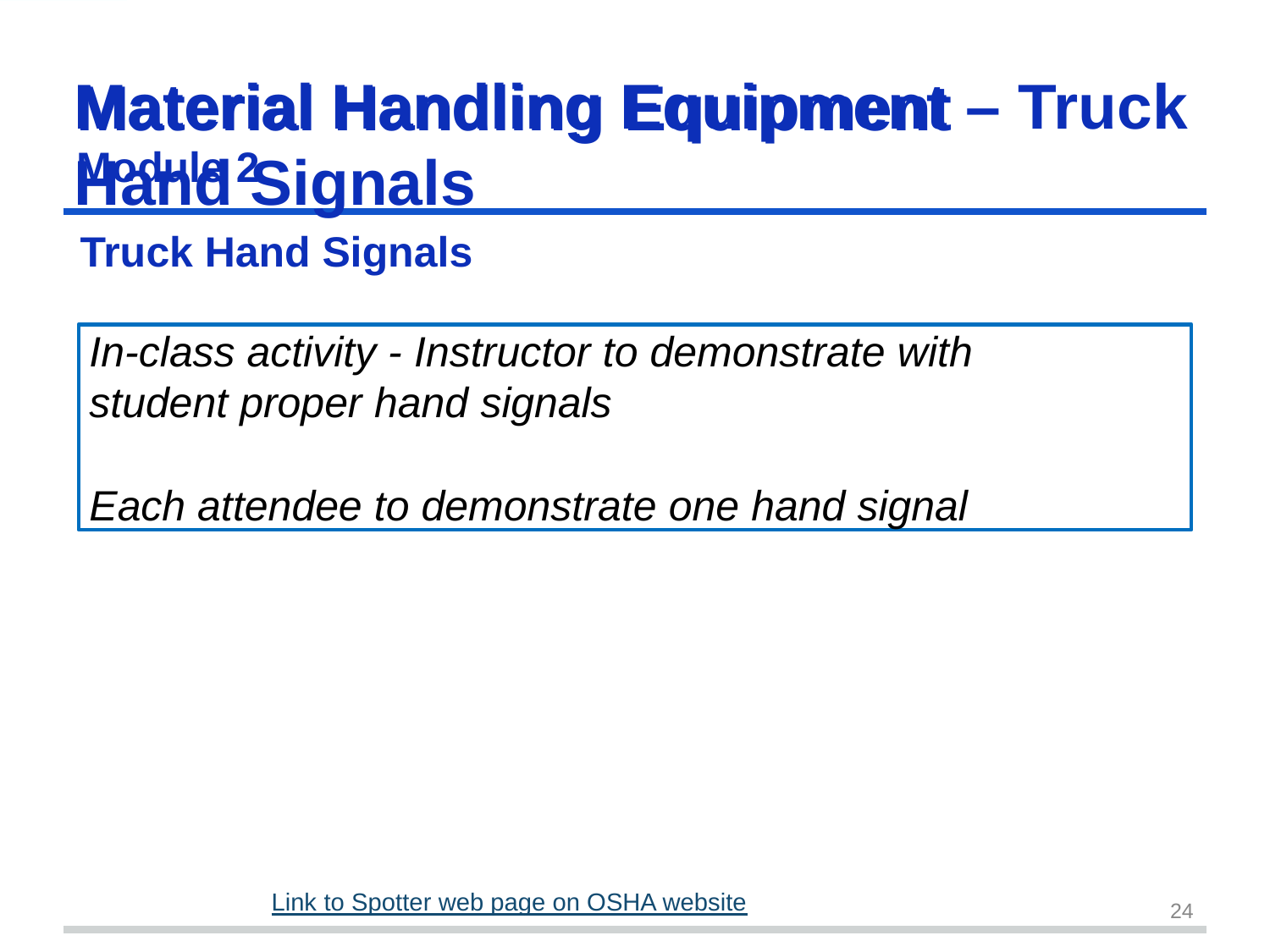

# Material Handling Equipment – Truck Hand Signals
Material Handling	Equipment
Module 2
Truck Hand Signals
In-class activity - Instructor to demonstrate with student proper hand signals

Each attendee to demonstrate one hand signal
Link to Spotter web page on OSHA website
24